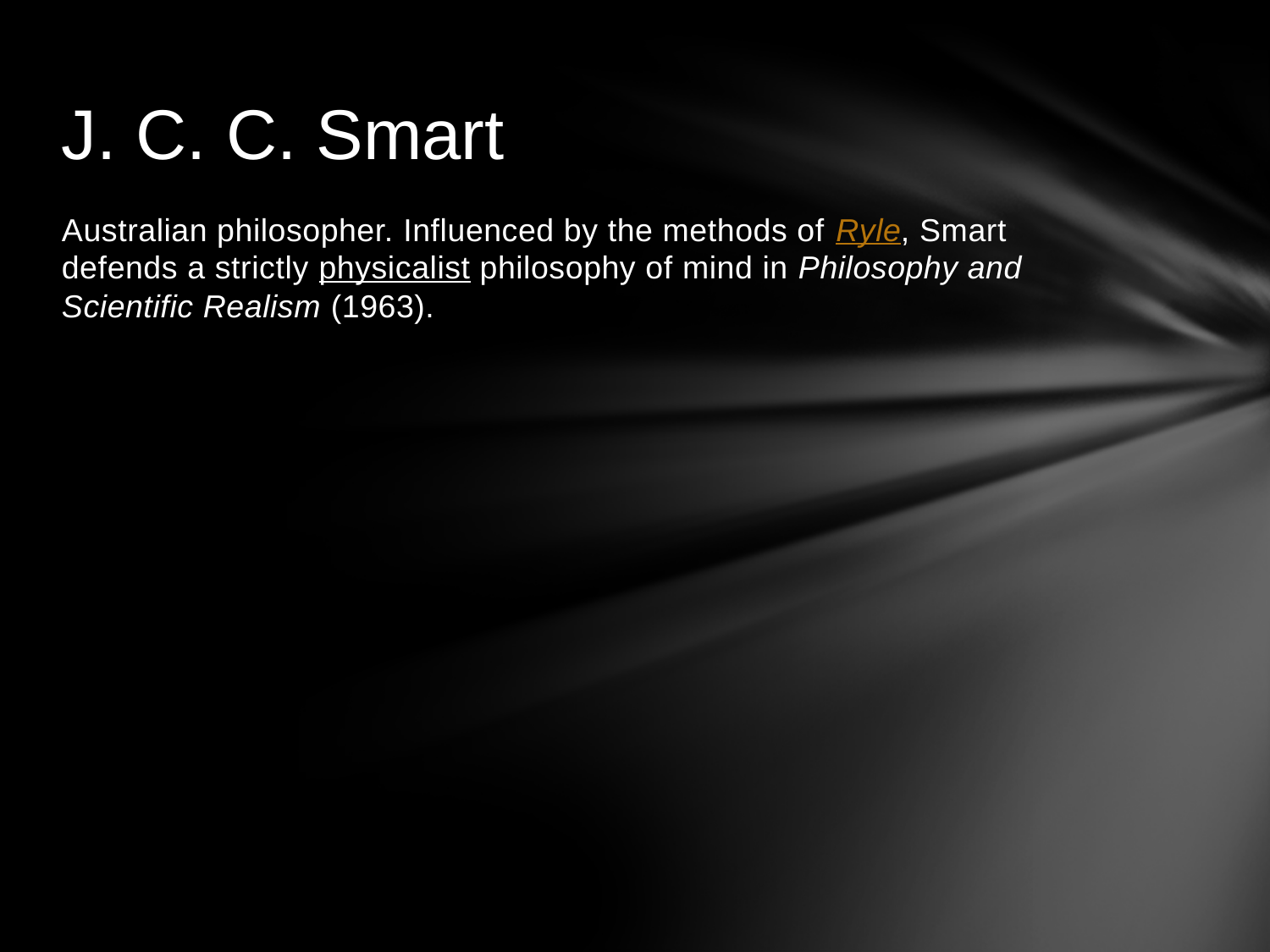

# J. C. C. Smart
Australian philosopher. Influenced by the methods of Ryle, Smart defends a strictly physicalist philosophy of mind in Philosophy and Scientific Realism (1963).